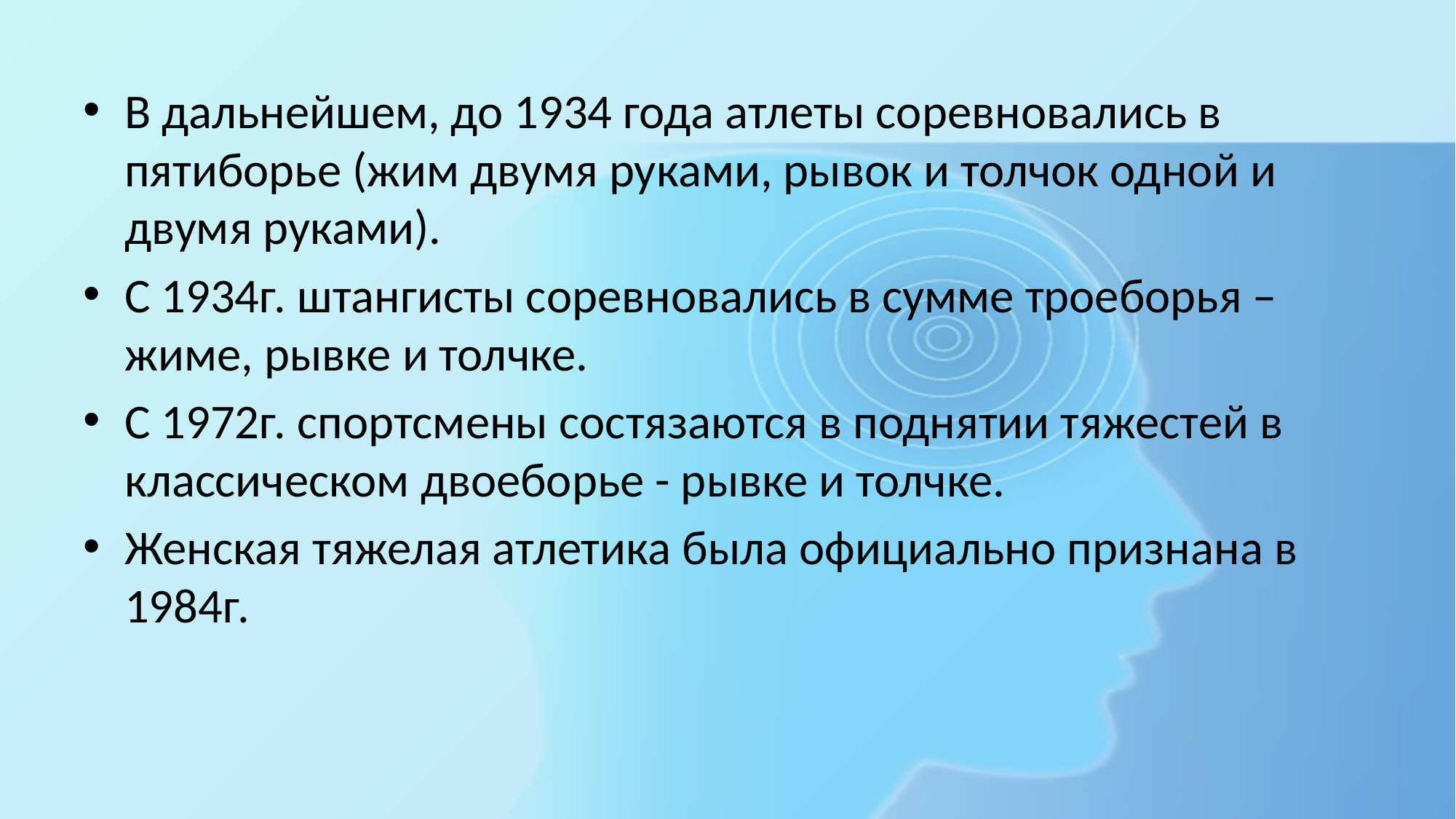

В дальнейшем, до 1934 года атлеты соревновались в пятиборье (жим двумя руками, рывок и толчок одной и двумя руками).
С 1934г. штангисты соревновались в сумме троеборья – жиме, рывке и толчке.
С 1972г. спортсмены состязаются в поднятии тяжестей в классическом двоеборье - рывке и толчке.
Женская тяжелая атлетика была официально признана в 1984г.